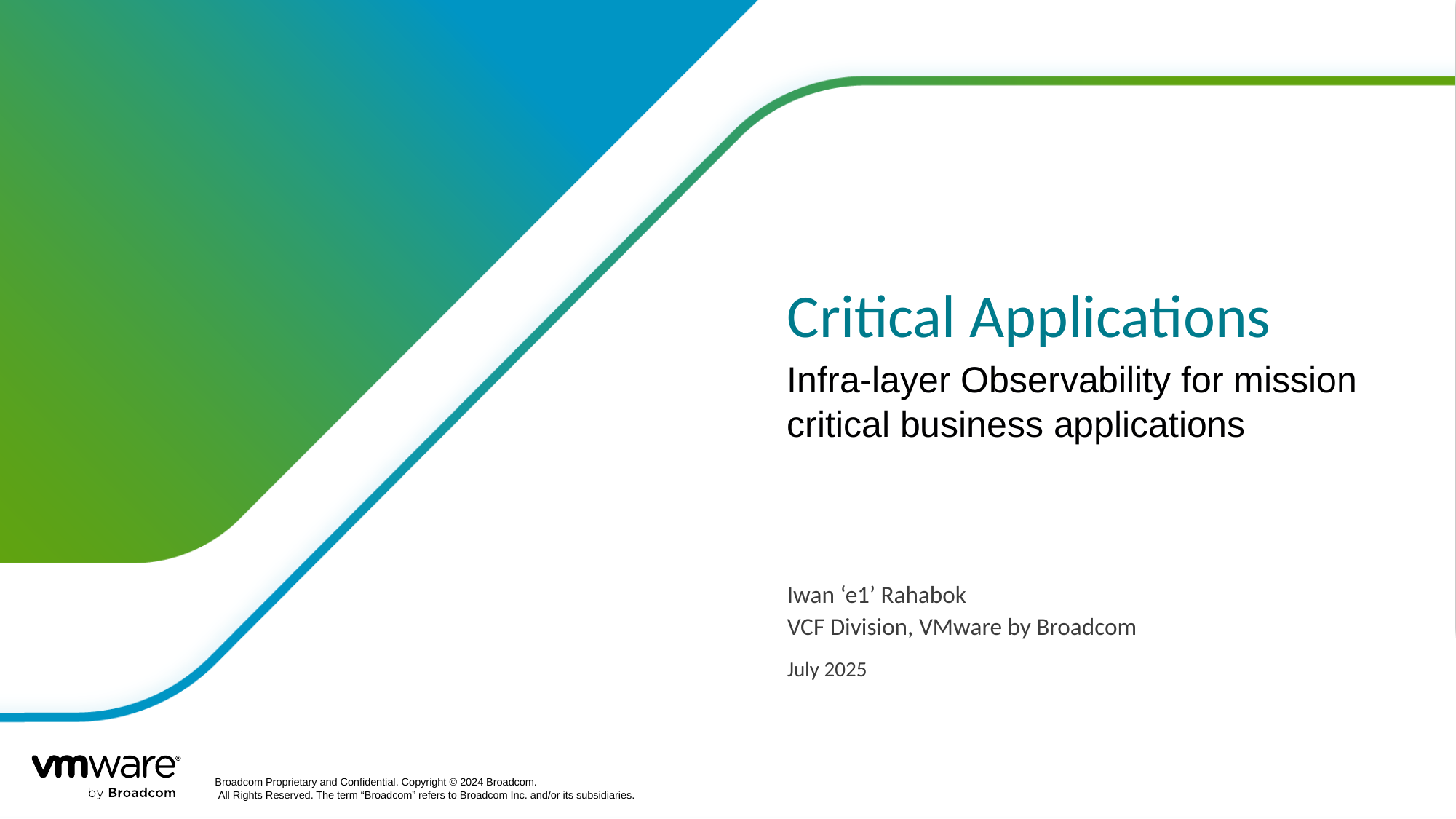

# Critical Applications
Infra-layer Observability for mission critical business applications
Iwan ‘e1’ Rahabok
VCF Division, VMware by Broadcom
July 2025